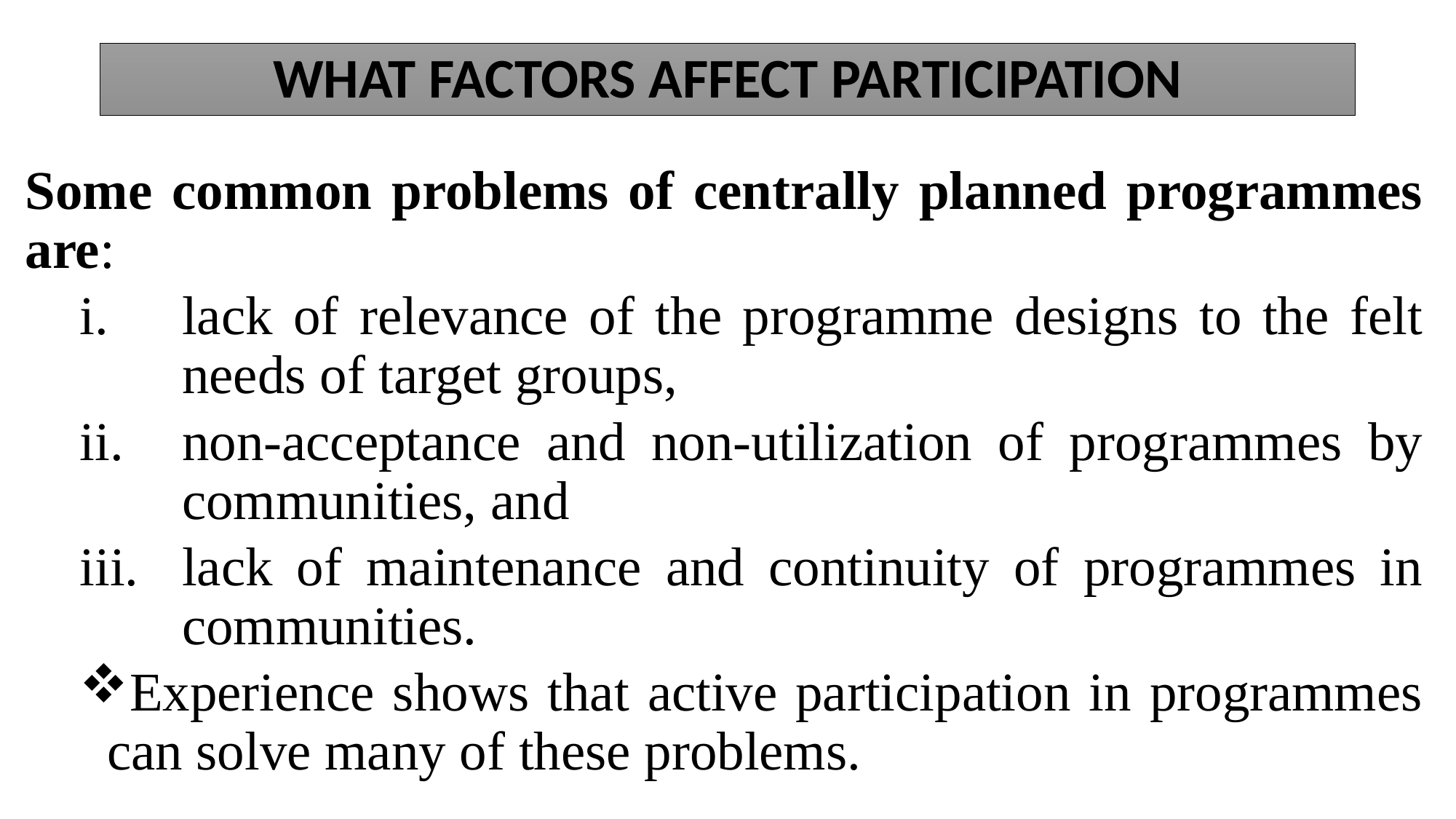

# WHAT FACTORS AFFECT PARTICIPATION
Some common problems of centrally planned programmes are:
lack of relevance of the programme designs to the felt needs of target groups,
non-acceptance and non-utilization of programmes by communities, and
lack of maintenance and continuity of programmes in communities.
Experience shows that active participation in programmes can solve many of these problems.